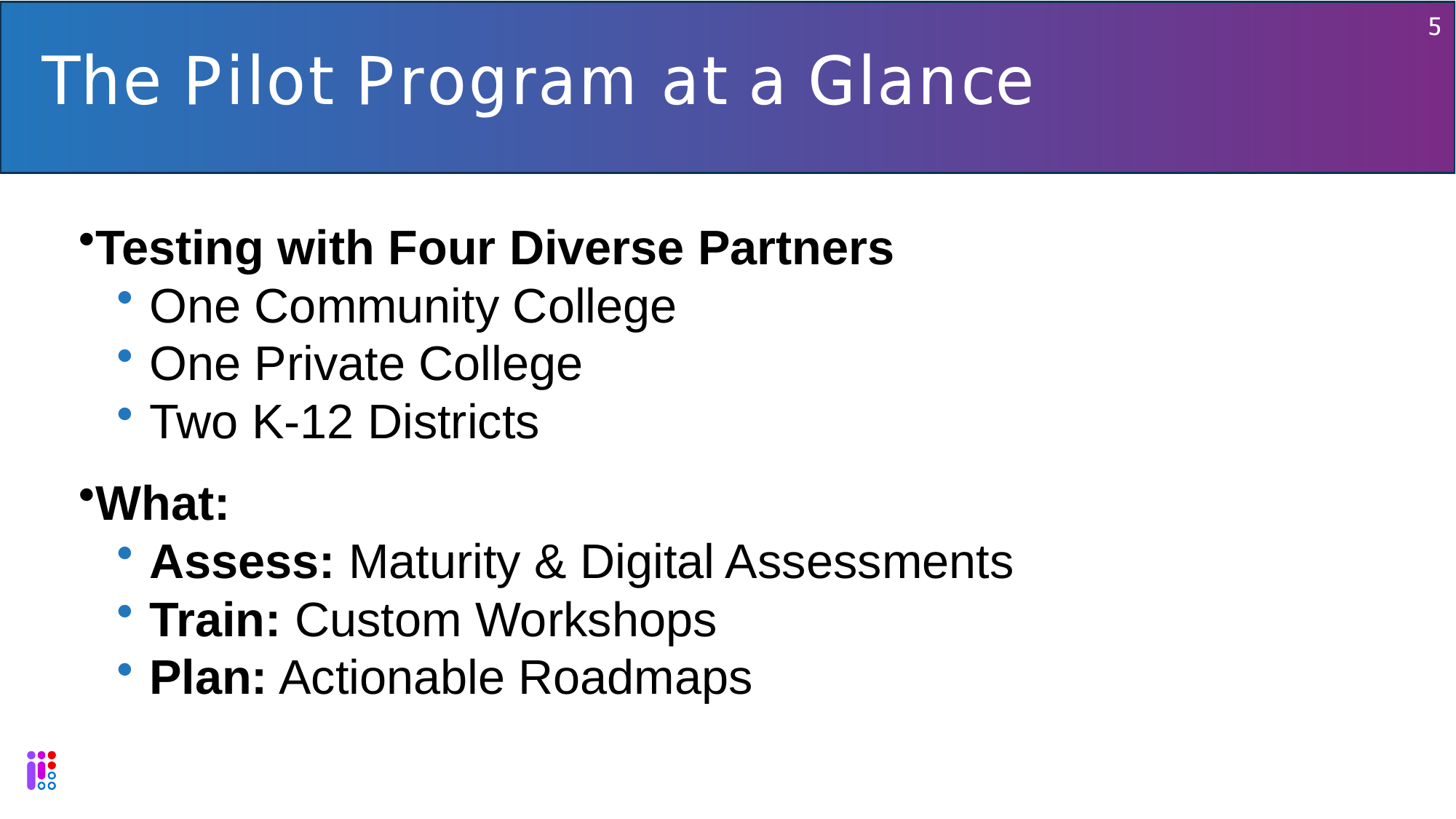

5
# The Pilot Program at a Glance
Testing with Four Diverse Partners
One Community College
One Private College
Two K-12 Districts
What:
Assess: Maturity & Digital Assessments
Train: Custom Workshops
Plan: Actionable Roadmaps